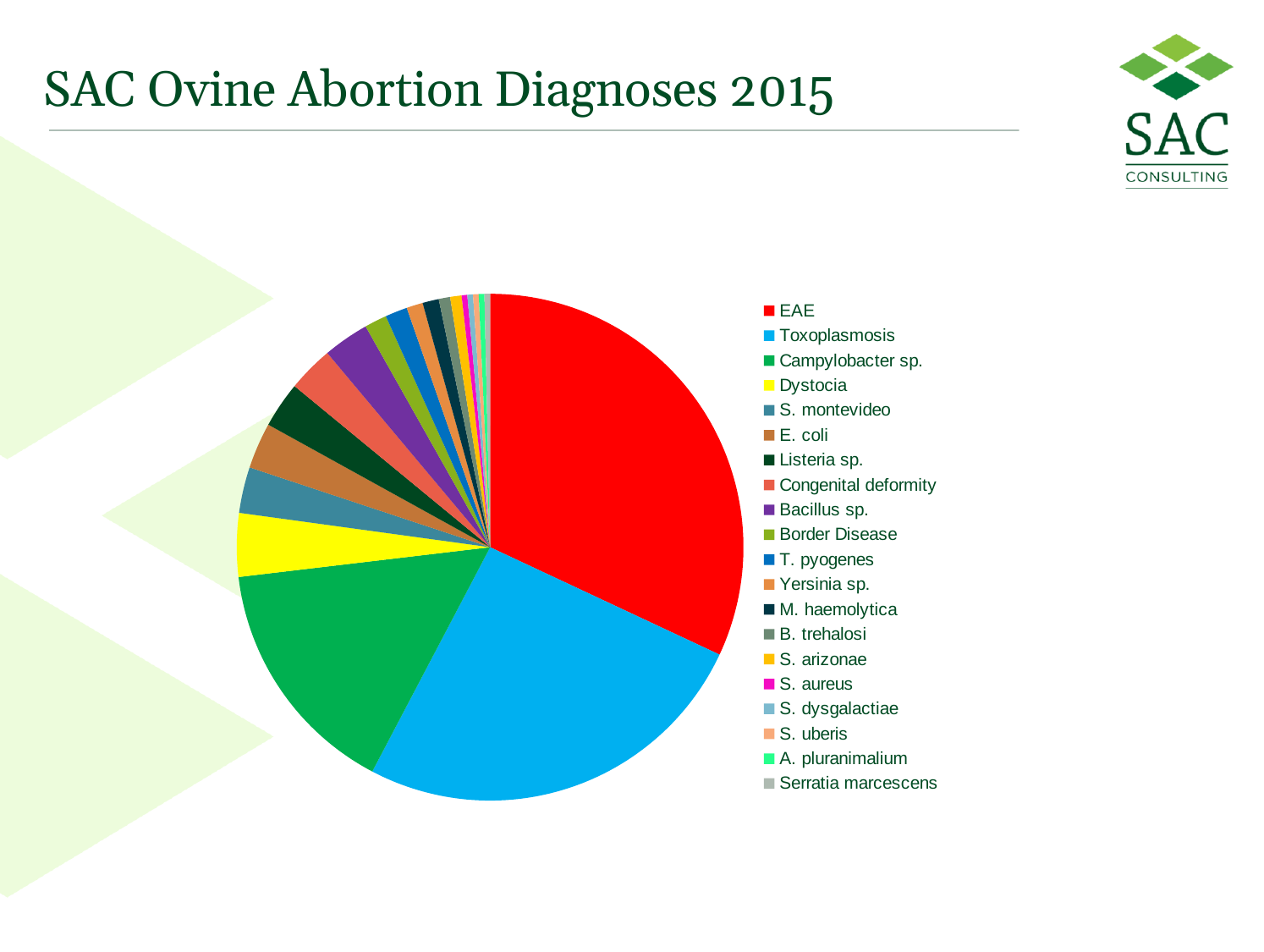

# SAC Ovine Abortion Diagnoses 2015

### Chart

| Category | Column1 |
|---|---|
| EAE | 33.8 |
| Toxoplasmosis | 27.2 |
| Campylobacter sp. | 16.3 |
| Dystocia | 4.28 |
| S. montevideo | 3.1 |
| E. coli | 3.1 |
| Listeria sp. | 3.1 |
| Congenital deformity | 3.1 |
| Bacillus sp. | 3.1 |
| Border Disease | 1.5 |
| T. pyogenes | 1.5 |
| Yersinia sp. | 1.1 |
| M. haemolytica | 1.1 |
| B. trehalosi | 0.77 |
| S. arizonae | 0.77 |
| S. aureus | 0.38 |
| S. dysgalactiae | 0.38 |
| S. uberis | 0.38 |
| A. pluranimalium | 0.38 |
| Serratia marcescens | 0.38 |